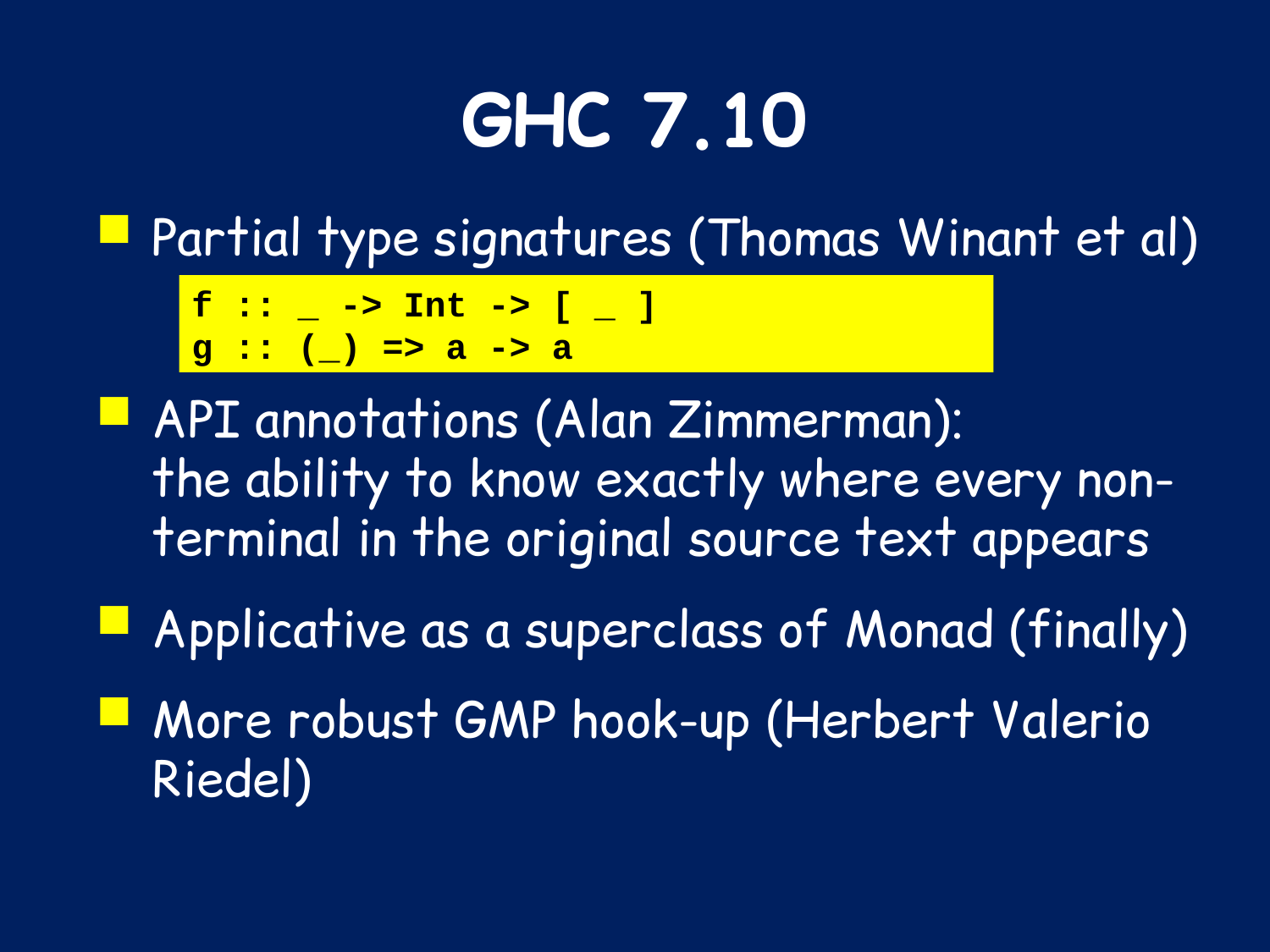

# GHC 7.10
Partial type signatures (Thomas Winant et al)

API annotations (Alan Zimmerman):
the ability to know exactly where every non-terminal in the original source text appears
Applicative as a superclass of Monad (finally)
More robust GMP hook-up (Herbert Valerio Riedel)

f :: _ -> Int -> [ _ ]
g :: (_) => a -> a